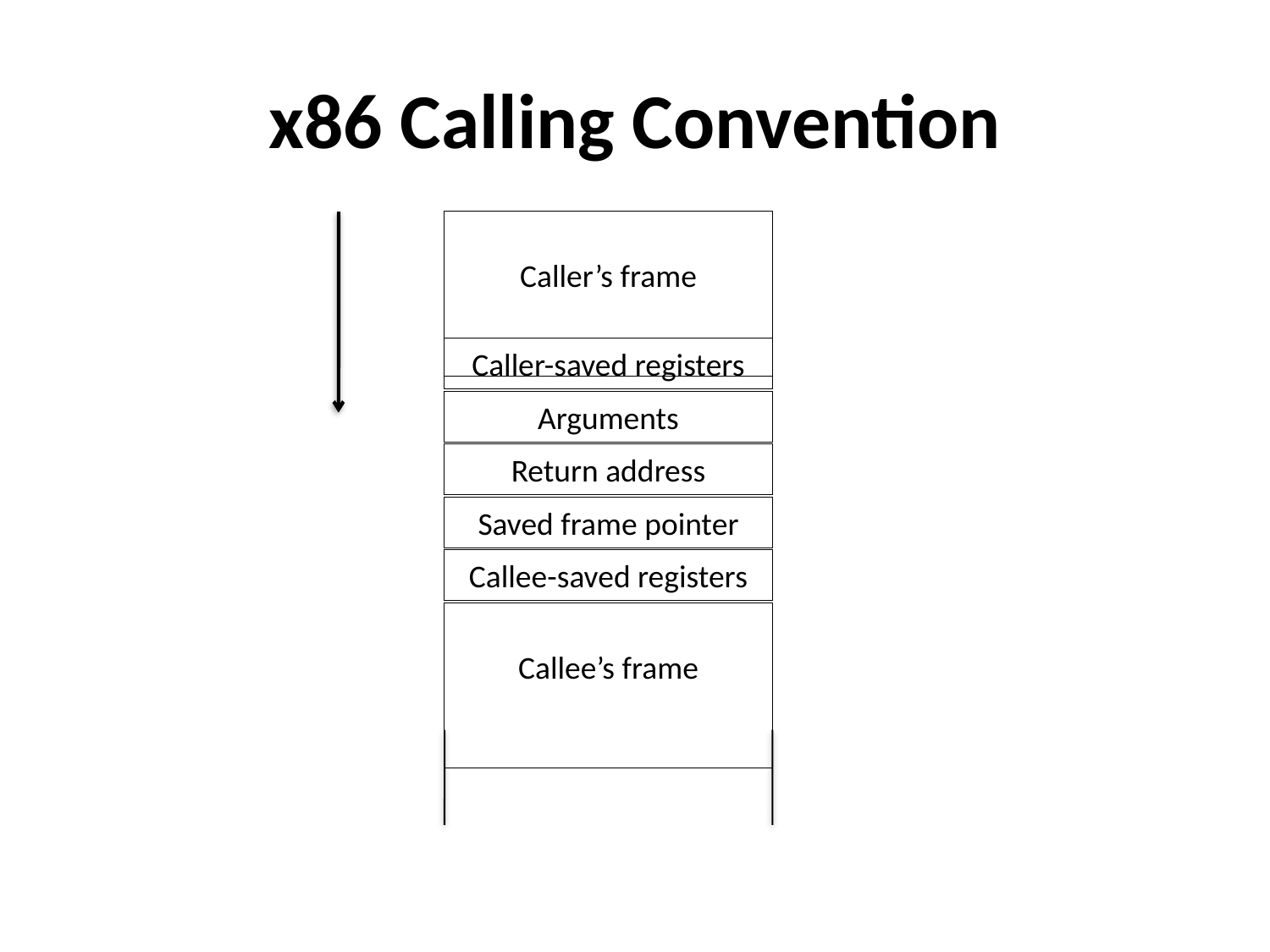

# x86 Calling Convention

Caller’s frame

Caller-saved registers
Arguments
Return address
Saved frame pointer
Callee-saved registers

Callee’s frame